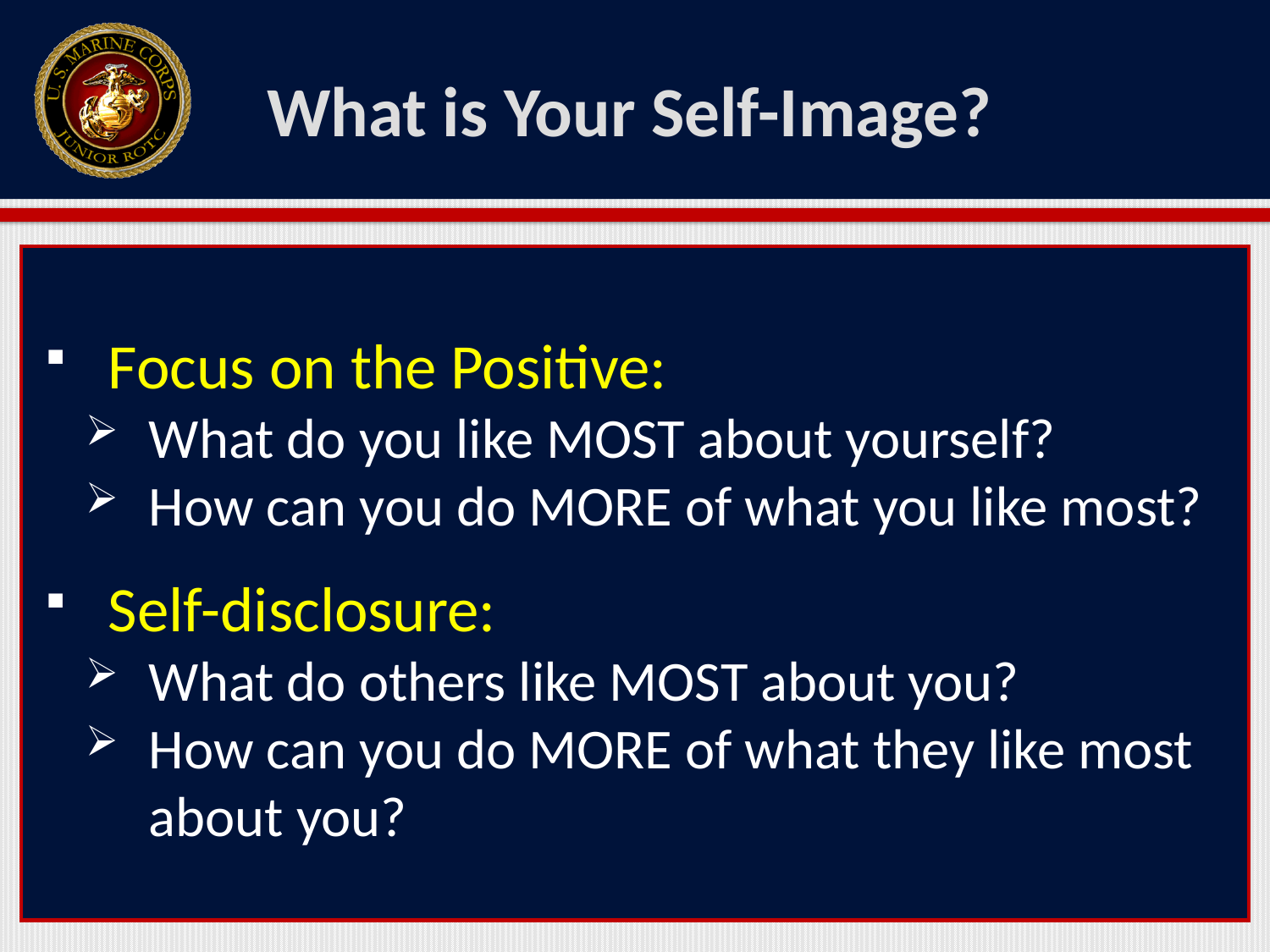

# What is Your Self-Image?
Focus on the Positive:
What do you like MOST about yourself?
How can you do MORE of what you like most?
Self-disclosure:
What do others like MOST about you?
How can you do MORE of what they like most about you?